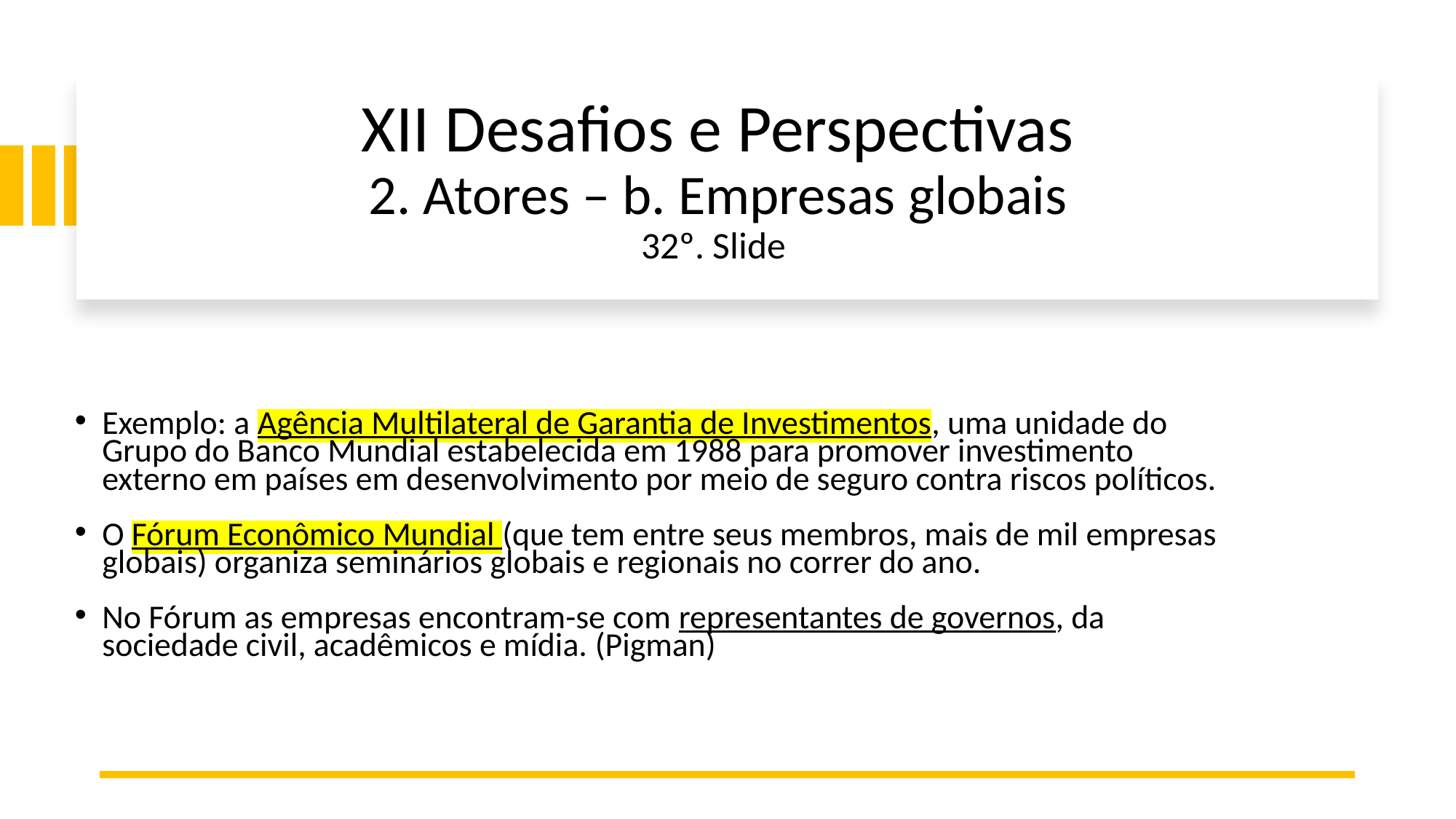

# XII Desafios e Perspectivas 2. Atores – b. Empresas globais 32º. Slide

Exemplo: a Agência Multilateral de Garantia de Investimentos, uma unidade do Grupo do Banco Mundial estabelecida em 1988 para promover investimento externo em países em desenvolvimento por meio de seguro contra riscos políticos.
O Fórum Econômico Mundial (que tem entre seus membros, mais de mil empresas globais) organiza seminários globais e regionais no correr do ano.
No Fórum as empresas encontram-se com representantes de governos, da sociedade civil, acadêmicos e mídia. (Pigman)